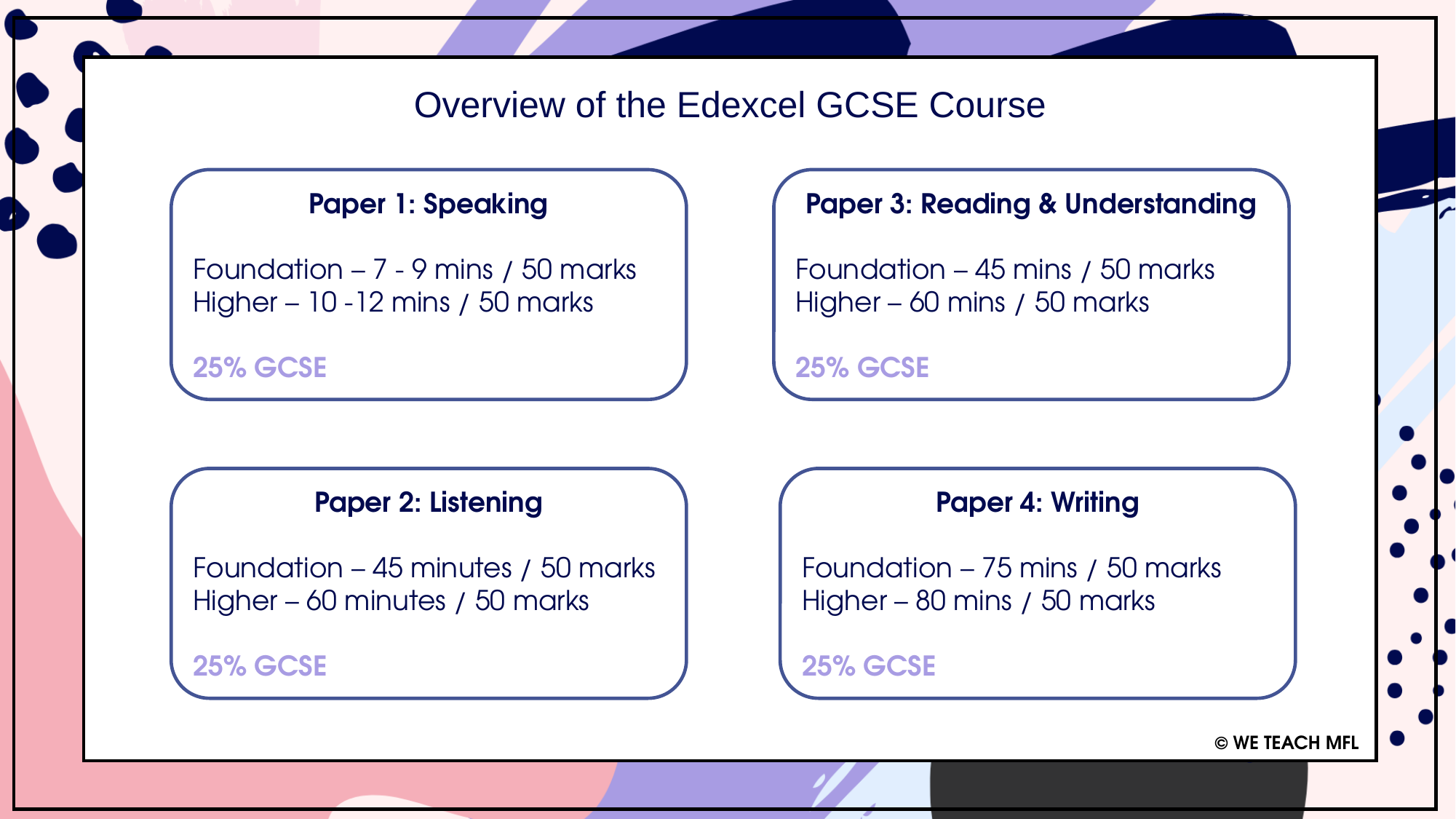

Overview of the Edexcel GCSE Course
Paper 3: Reading & Understanding

Foundation – 45 mins / 50 marks
Higher – 60 mins / 50 marks

25% GCSE
Paper 1: Speaking

Foundation – 7 - 9 mins / 50 marks
Higher – 10 -12 mins / 50 marks

25% GCSE
Paper 2: Listening

Foundation – 45 minutes / 50 marks
Higher – 60 minutes / 50 marks

25% GCSE
Paper 4: Writing

Foundation – 75 mins / 50 marks
Higher – 80 mins / 50 marks

25% GCSE
© WE TEACH MFL